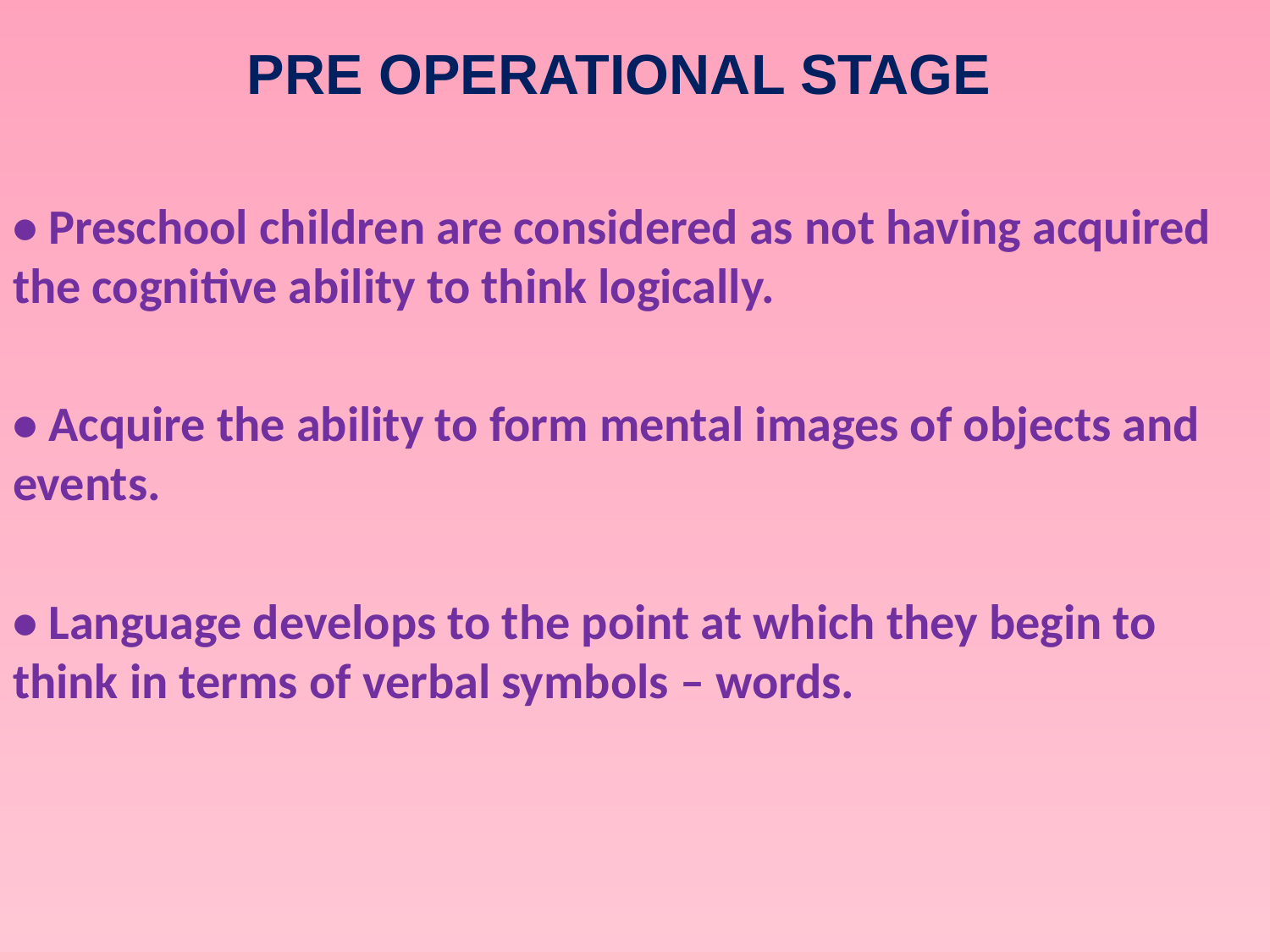

PRE OPERATIONAL STAGE

• Preschool children are considered as not having acquired the cognitive ability to think logically.

• Acquire the ability to form mental images of objects and events.

• Language develops to the point at which they begin to think in terms of verbal symbols – words.